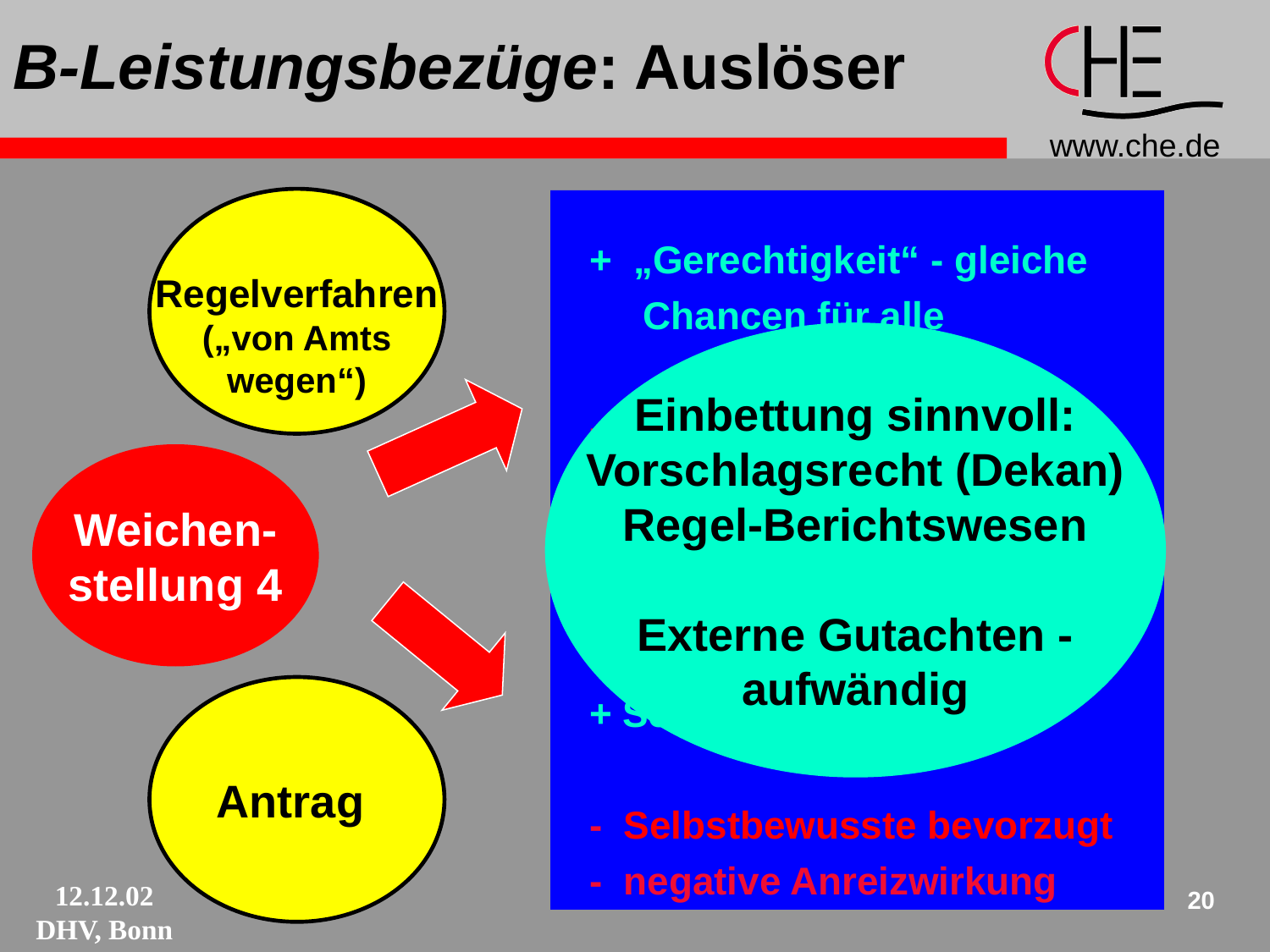

# B-Leistungsbezüge: Auslöser

Regelverfahren
(„von Amts
wegen“)
+  „Gerechtigkeit“ - gleiche
     Chancen für alle

-  Aufwand
-  Bürokratismus
Einbettung sinnvoll:
Vorschlagsrecht (Dekan)
Regel-Berichtswesen

Externe Gutachten -
aufwändig

Weichen-
stellung 4
+ Begründungszwang
+ Aufwand
+ Selbsteinschätzung

-  Selbstbewusste bevorzugt
-  negative Anreizwirkung
Antrag
20